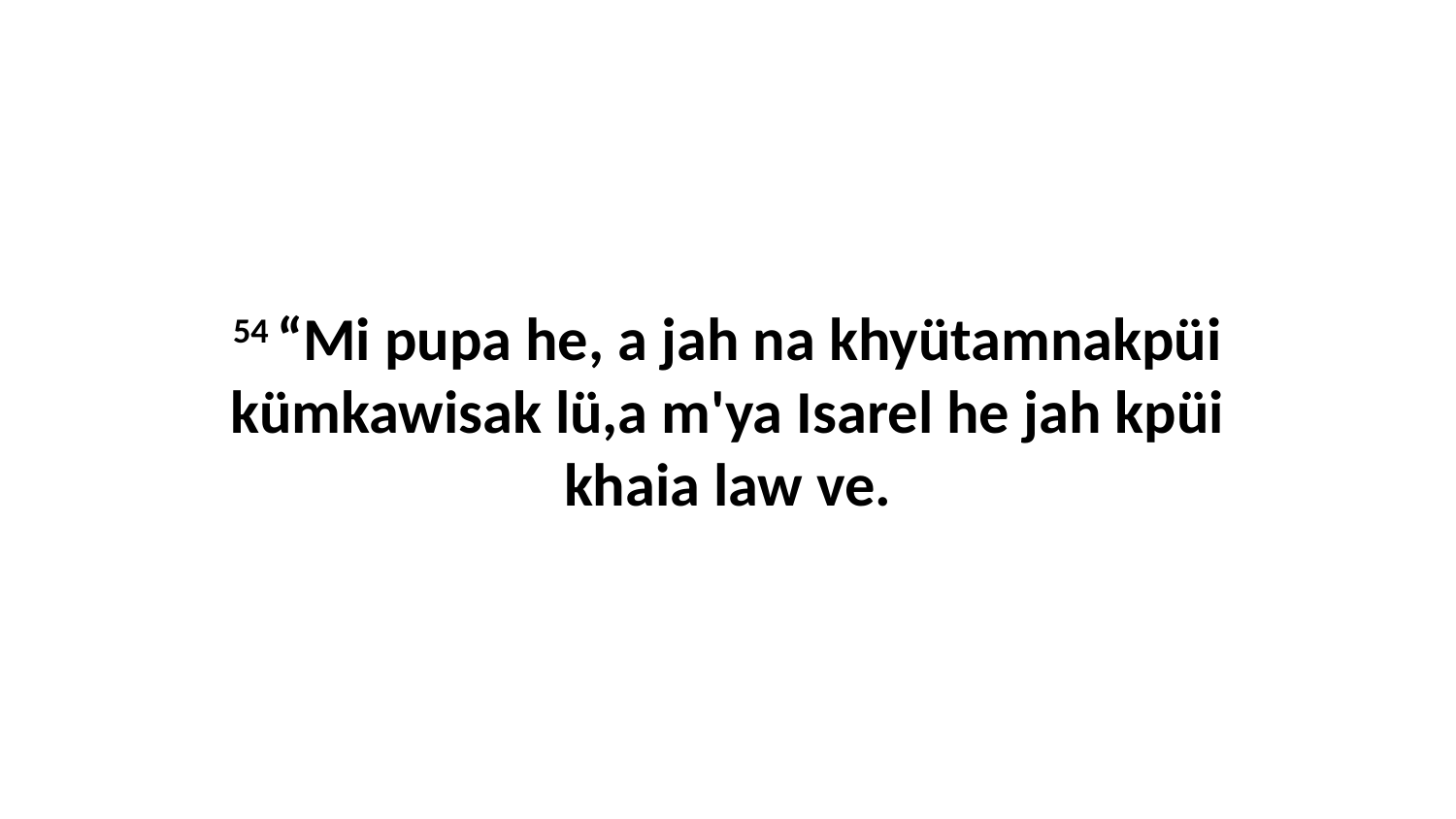

54 “Mi pupa he, a jah na khyütamnakpüi kümkawisak lü,a m'ya Isarel he jah kpüi khaia law ve.